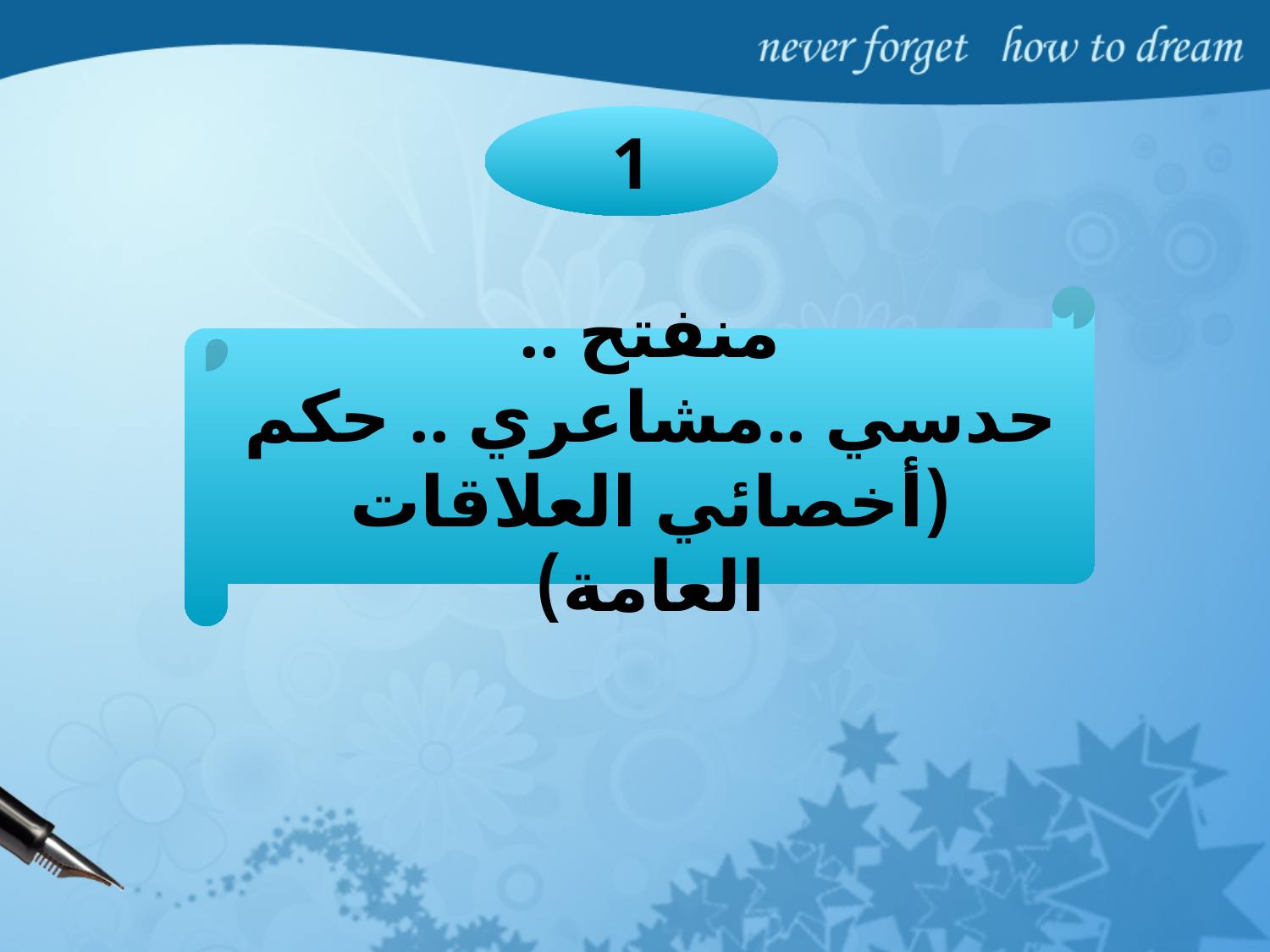

1
منفتح .. حدسي ..مشاعري .. حكم
(أخصائي العلاقات العامة)